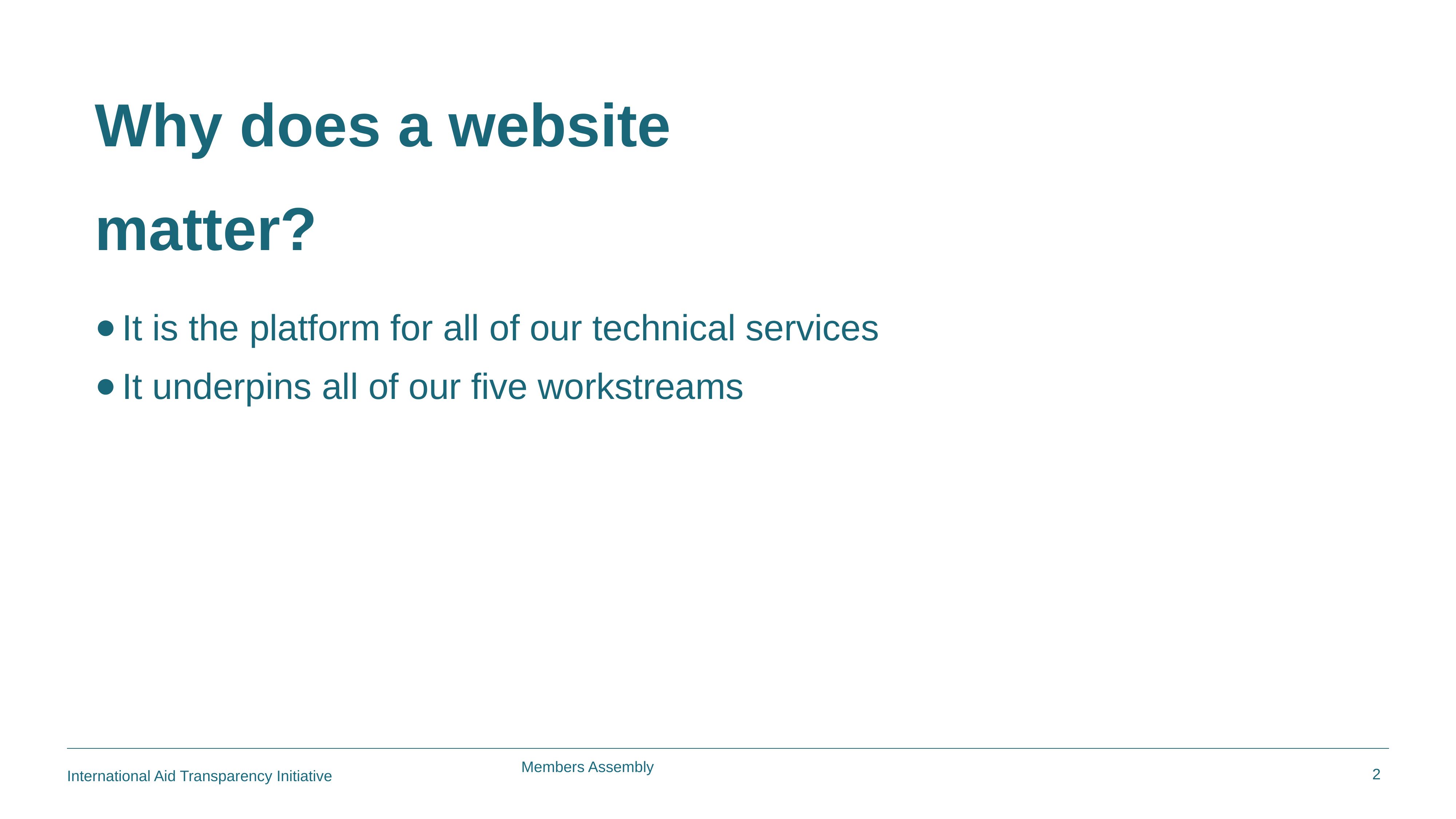

Why does a website matter?
It is the platform for all of our technical services
It underpins all of our five workstreams
2